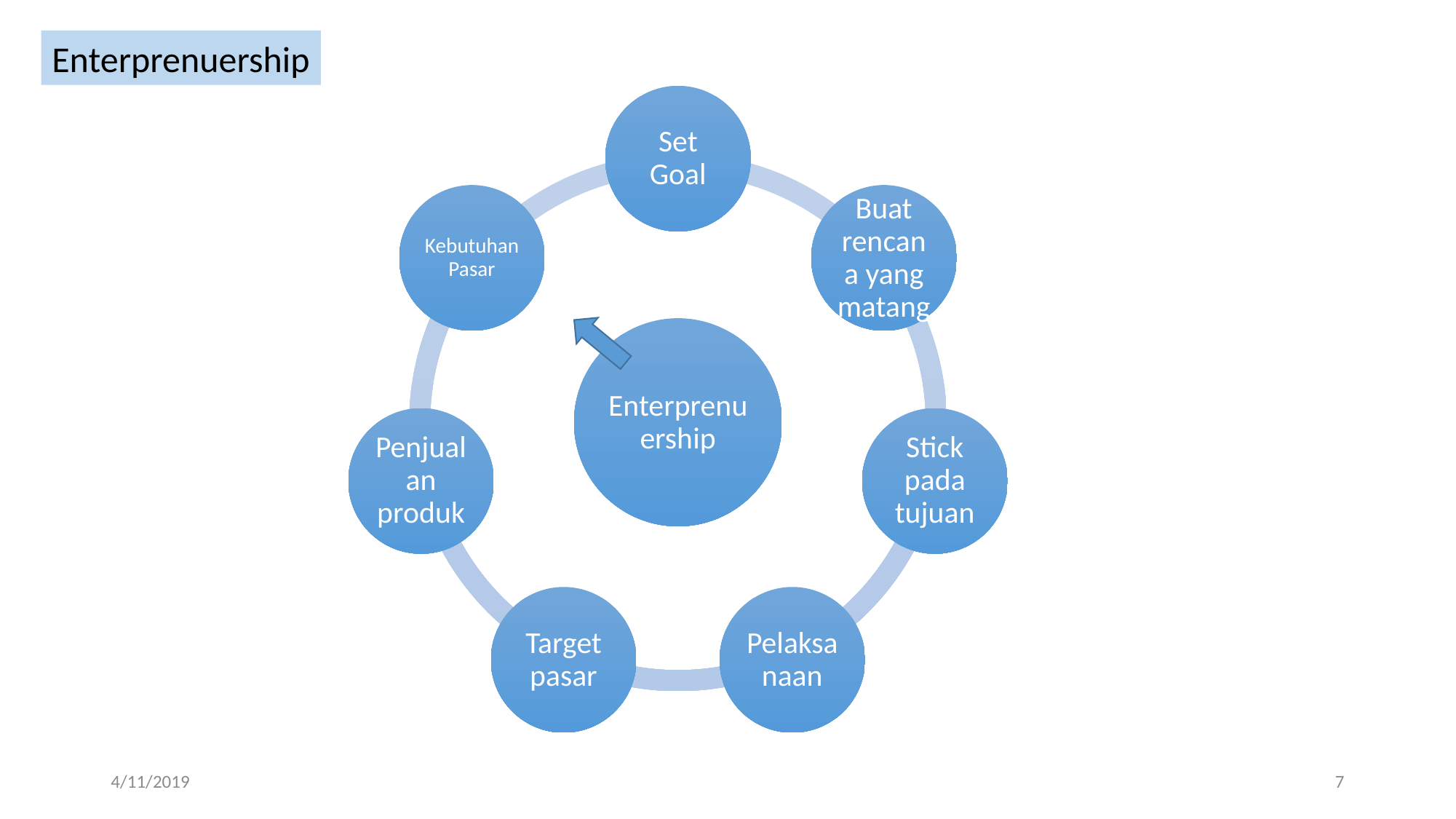

Enterprenuership
Enterprenuership
Set Goal
Buat rencana yang matang
Stick pada tujuan
Pelaksanaan
Target pasar
Penjualan produk
Kebutuhan Pasar

4/11/2019
7